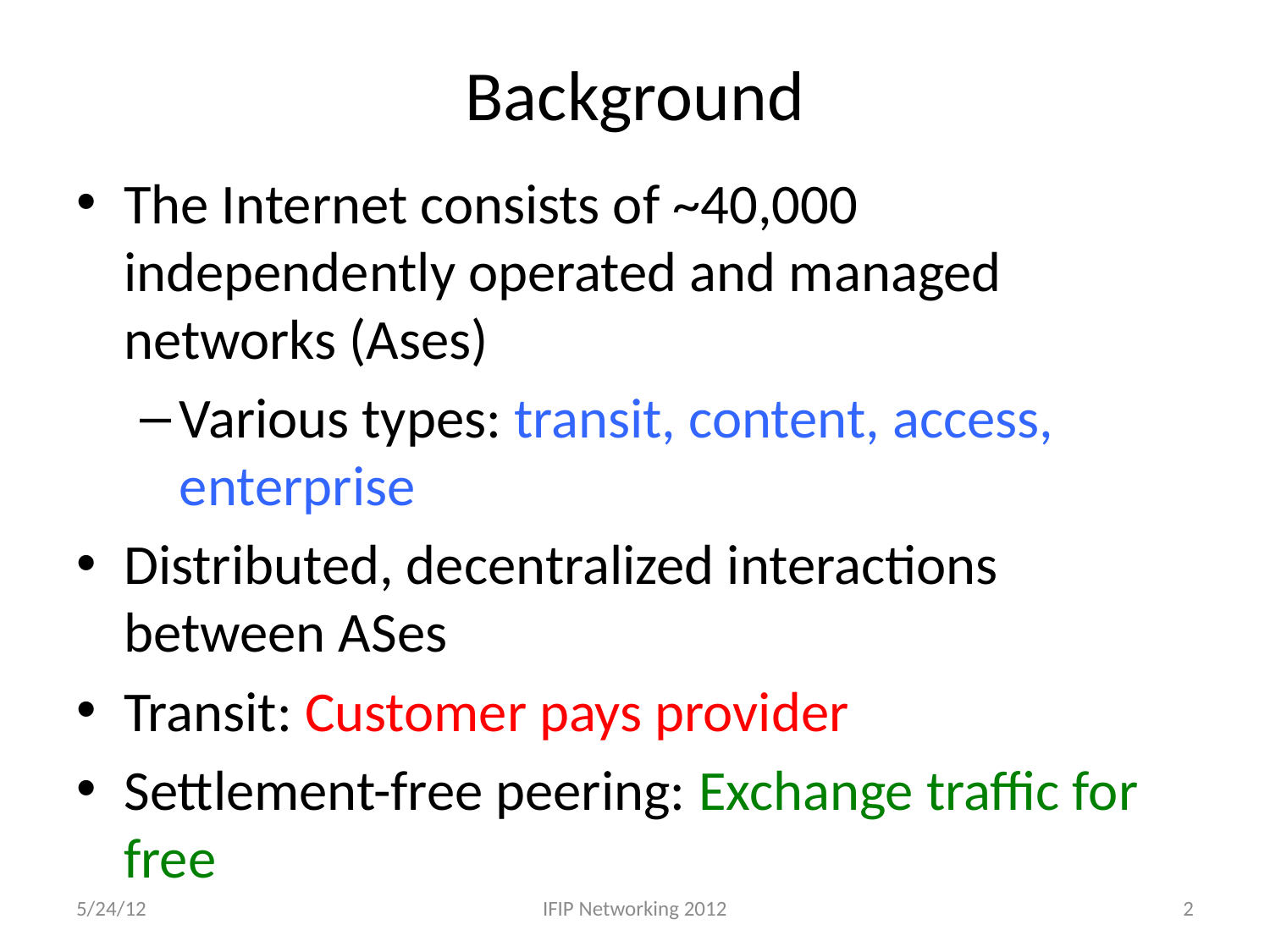

# Background
The Internet consists of ~40,000 independently operated and managed networks (Ases)
Various types: transit, content, access, enterprise
Distributed, decentralized interactions between ASes
Transit: Customer pays provider
Settlement-free peering: Exchange traffic for free

5/24/12
IFIP Networking 2012
2